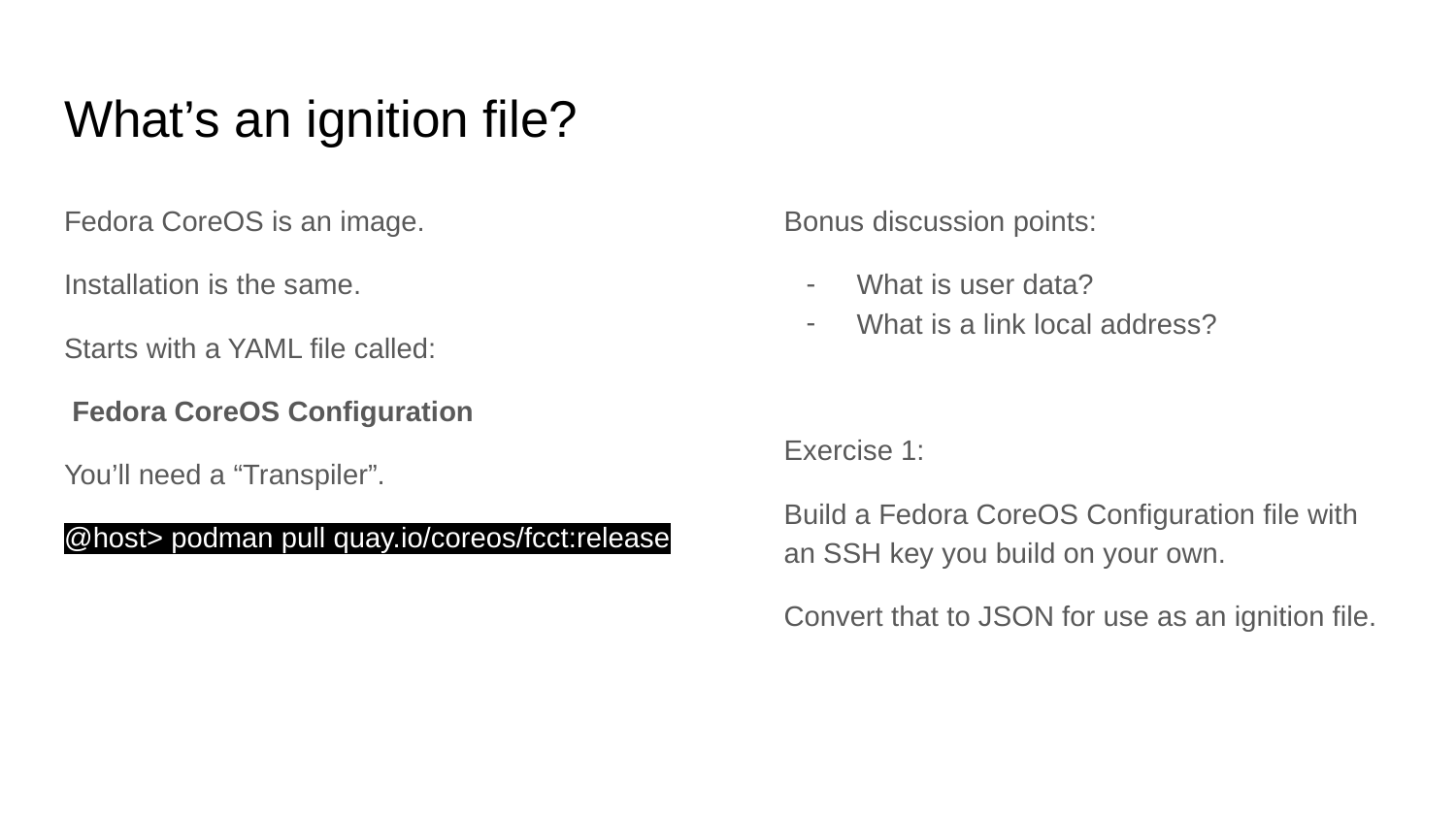

# What’s an ignition file?
Fedora CoreOS is an image.
Installation is the same.
Starts with a YAML file called:
 Fedora CoreOS Configuration
You’ll need a “Transpiler”.
@host> podman pull quay.io/coreos/fcct:release
Bonus discussion points:
What is user data?
What is a link local address?

Exercise 1:
Build a Fedora CoreOS Configuration file with an SSH key you build on your own.
Convert that to JSON for use as an ignition file.